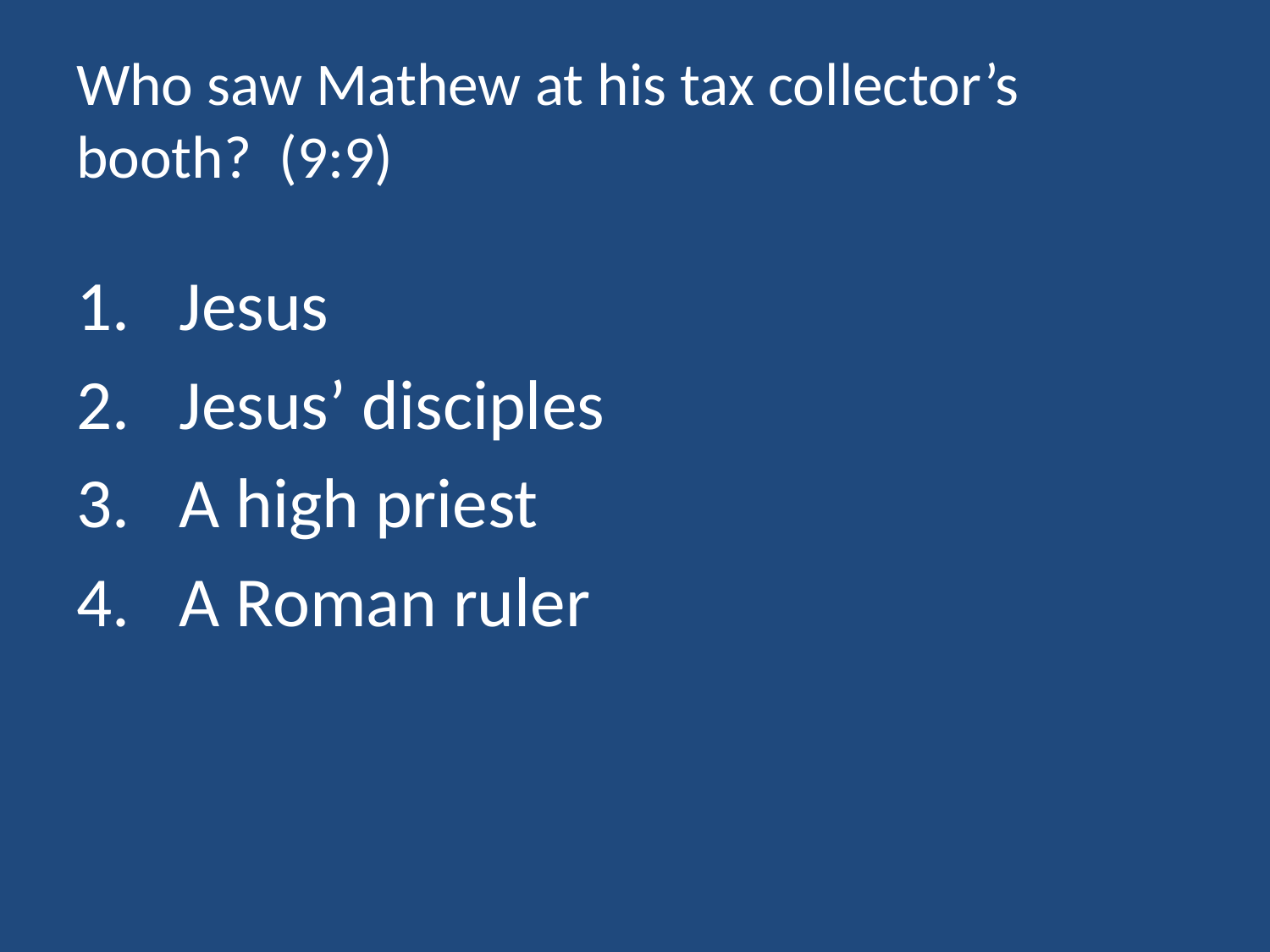

# Who saw Mathew at his tax collector’s booth?  (9:9)
Jesus
Jesus’ disciples
A high priest
A Roman ruler